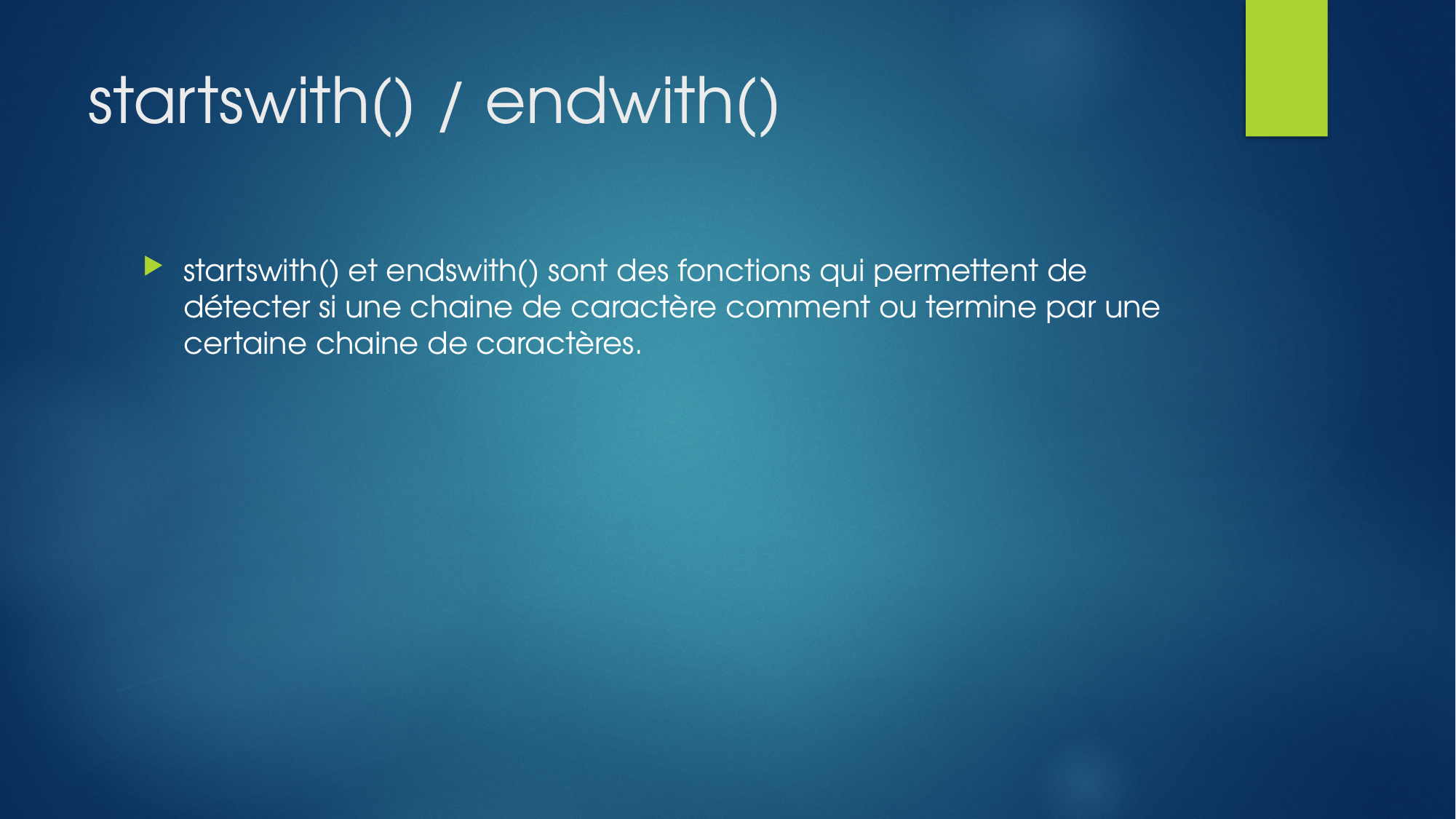

# startswith() / endwith()
startswith() et endswith() sont des fonctions qui permettent de détecter si une chaine de caractère comment ou termine par une certaine chaine de caractères.